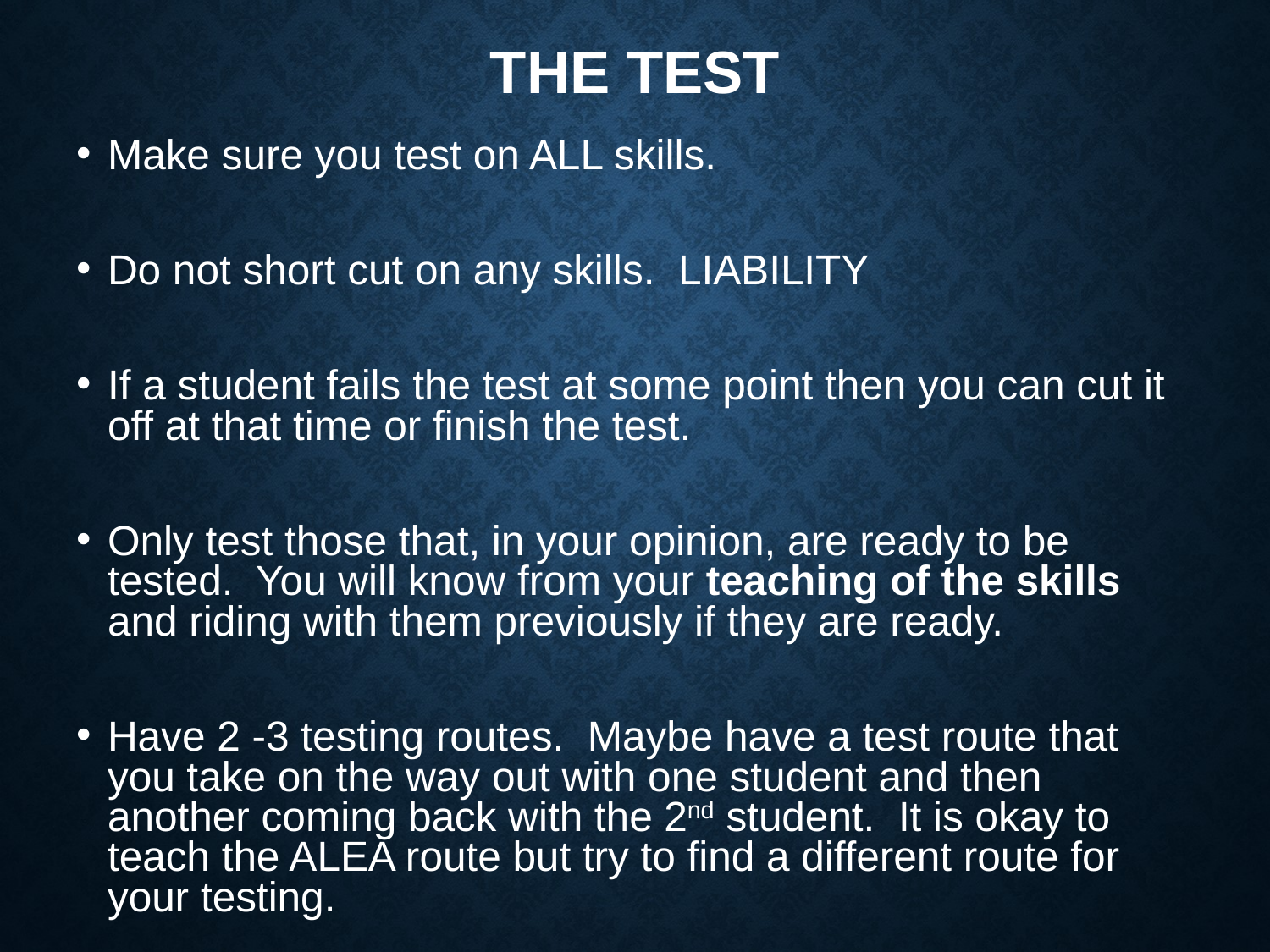

# THE TEST

Make sure you test on ALL skills.

Do not short cut on any skills.  LIABILITY

If a student fails the test at some point then you can cut it off at that time or finish the test.

Only test those that, in your opinion, are ready to be tested.  You will know from your teaching of the skills and riding with them previously if they are ready.

Have 2 -3 testing routes.  Maybe have a test route that you take on the way out with one student and then another coming back with the 2nd student.  It is okay to teach the ALEA route but try to find a different route for your testing.